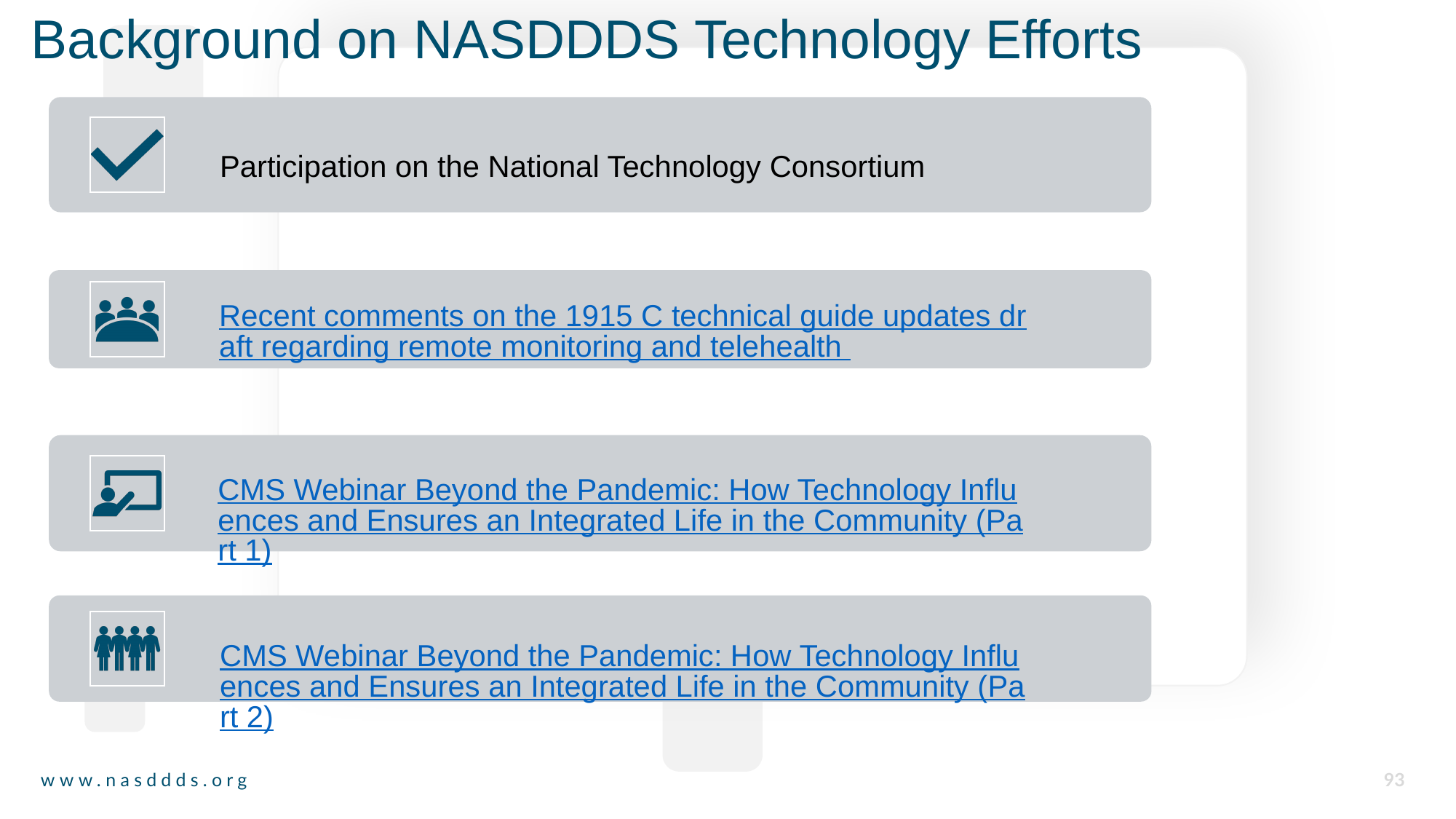

Background on NASDDDS Technology Efforts

Participation on the National Technology Consortium
Recent comments on the 1915 C technical guide updates draft regarding remote monitoring and telehealth
CMS Webinar Beyond the Pandemic: How Technology Influences and Ensures an Integrated Life in the Community (Part 1)

CMS Webinar Beyond the Pandemic: How Technology Influences and Ensures an Integrated Life in the Community (Part 2)